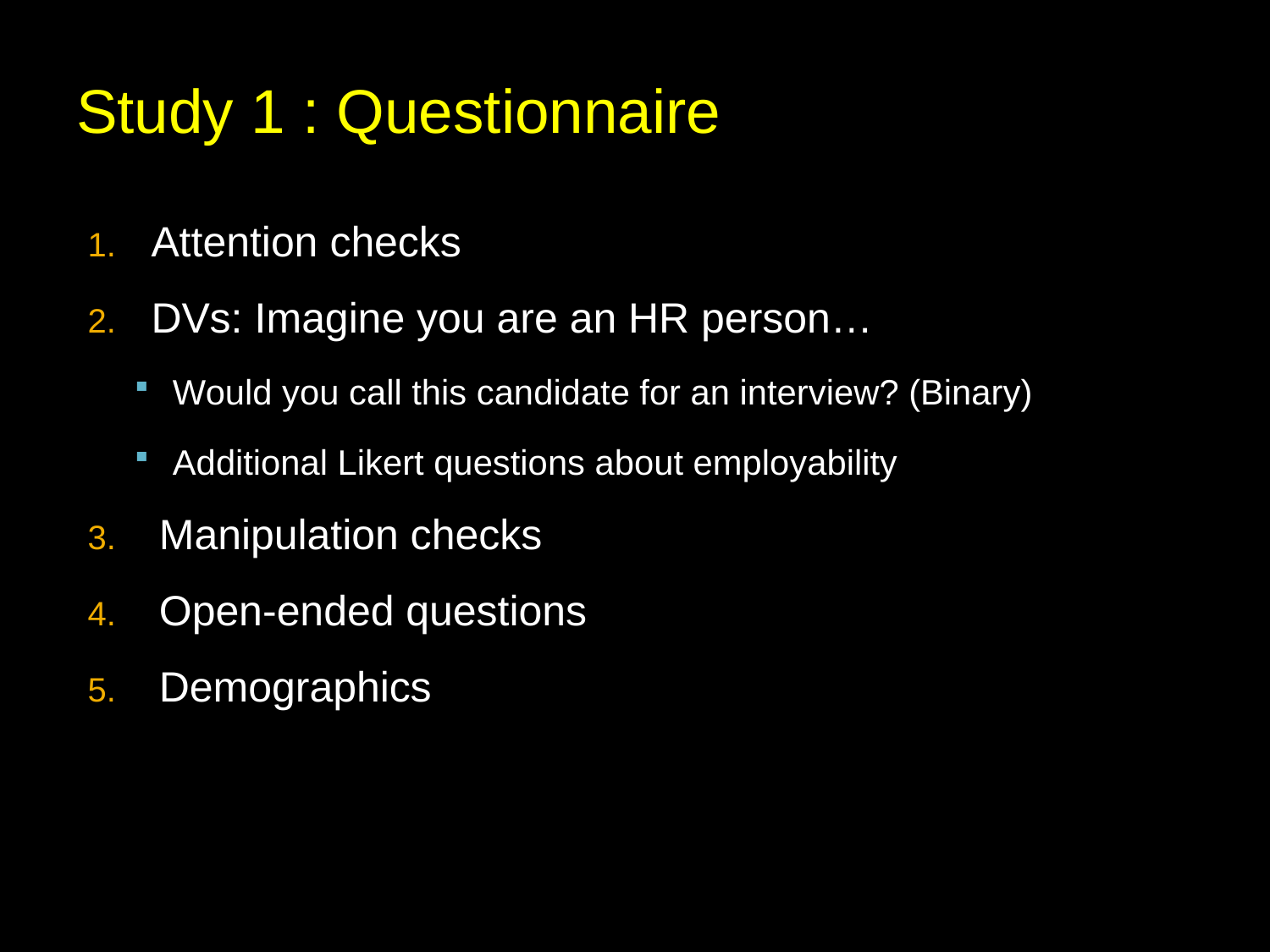

# Study 1 : Questionnaire
Attention checks
DVs: Imagine you are an HR person…
Would you call this candidate for an interview? (Binary)
Additional Likert questions about employability
Manipulation checks
Open-ended questions
Demographics